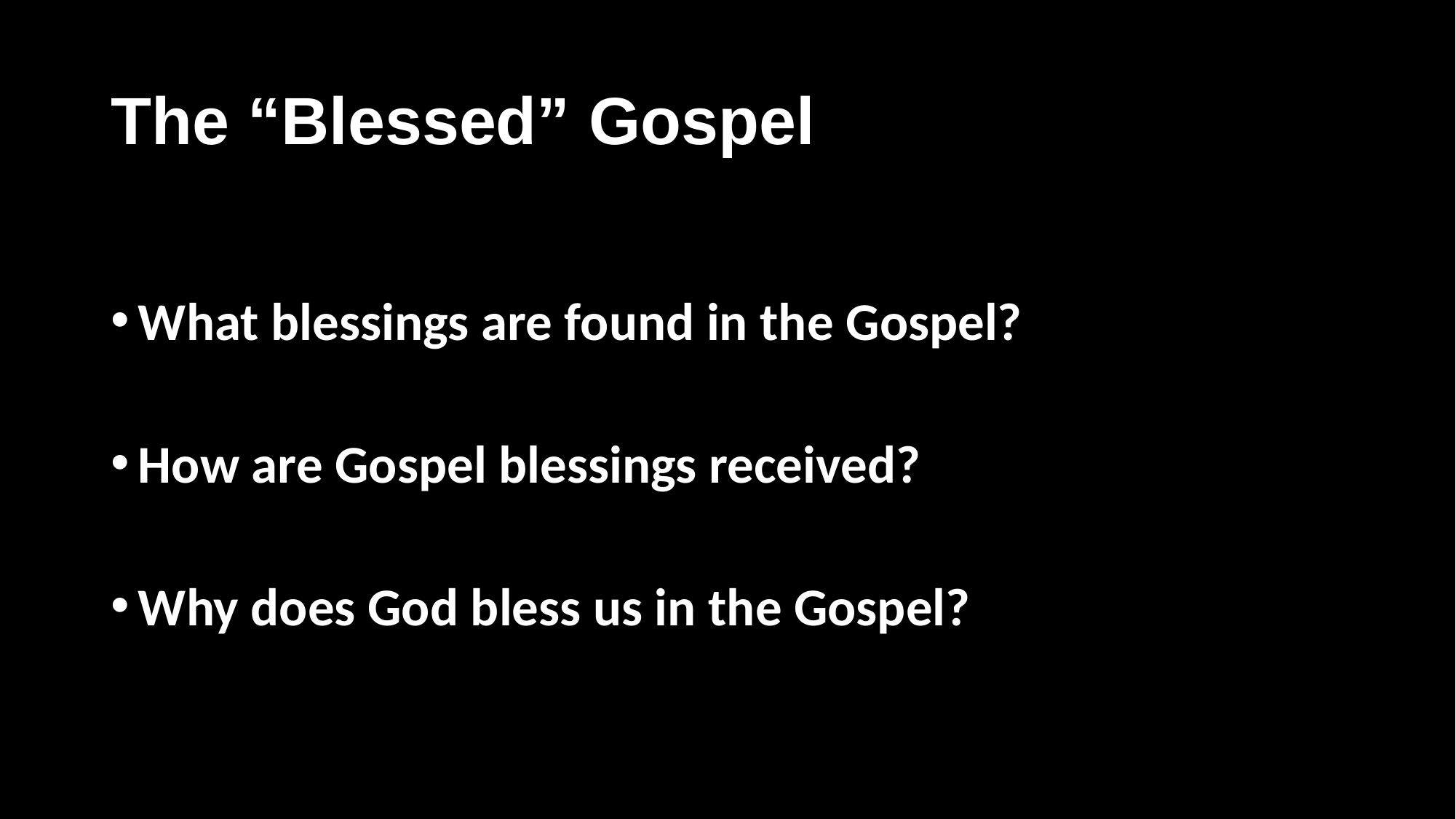

# The “Blessed” Gospel
What blessings are found in the Gospel?
How are Gospel blessings received?
Why does God bless us in the Gospel?